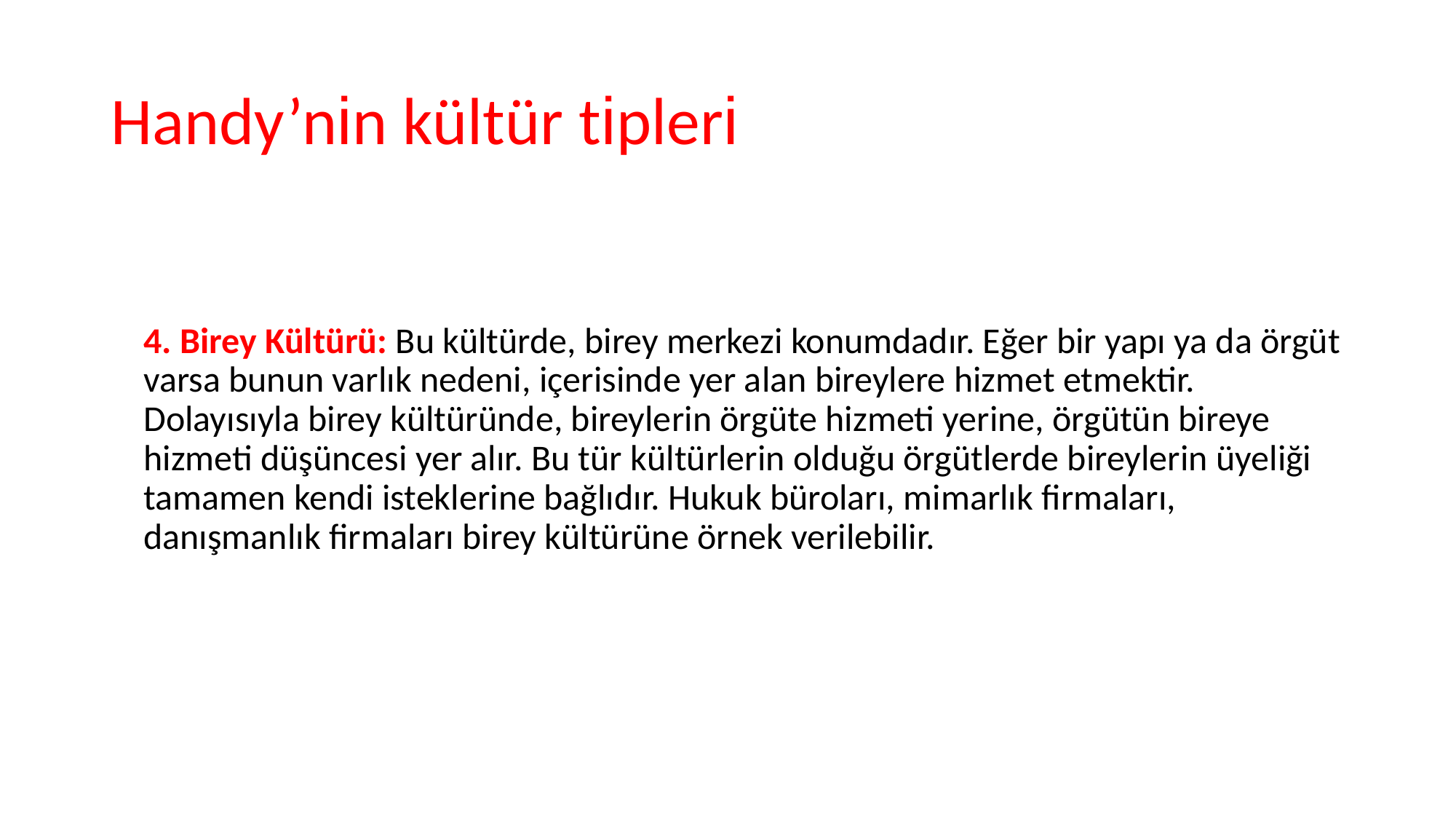

# Handy’nin kültür tipleri

4. Birey Kültürü: Bu kültürde, birey merkezi konumdadır. Eğer bir yapı ya da örgüt varsa bunun varlık nedeni, içerisinde yer alan bireylere hizmet etmektir. Dolayısıyla birey kültüründe, bireylerin örgüte hizmeti yerine, örgütün bireye hizmeti düşüncesi yer alır. Bu tür kültürlerin olduğu örgütlerde bireylerin üyeliği tamamen kendi isteklerine bağlıdır. Hukuk büroları, mimarlık firmaları, danışmanlık firmaları birey kültürüne örnek verilebilir.